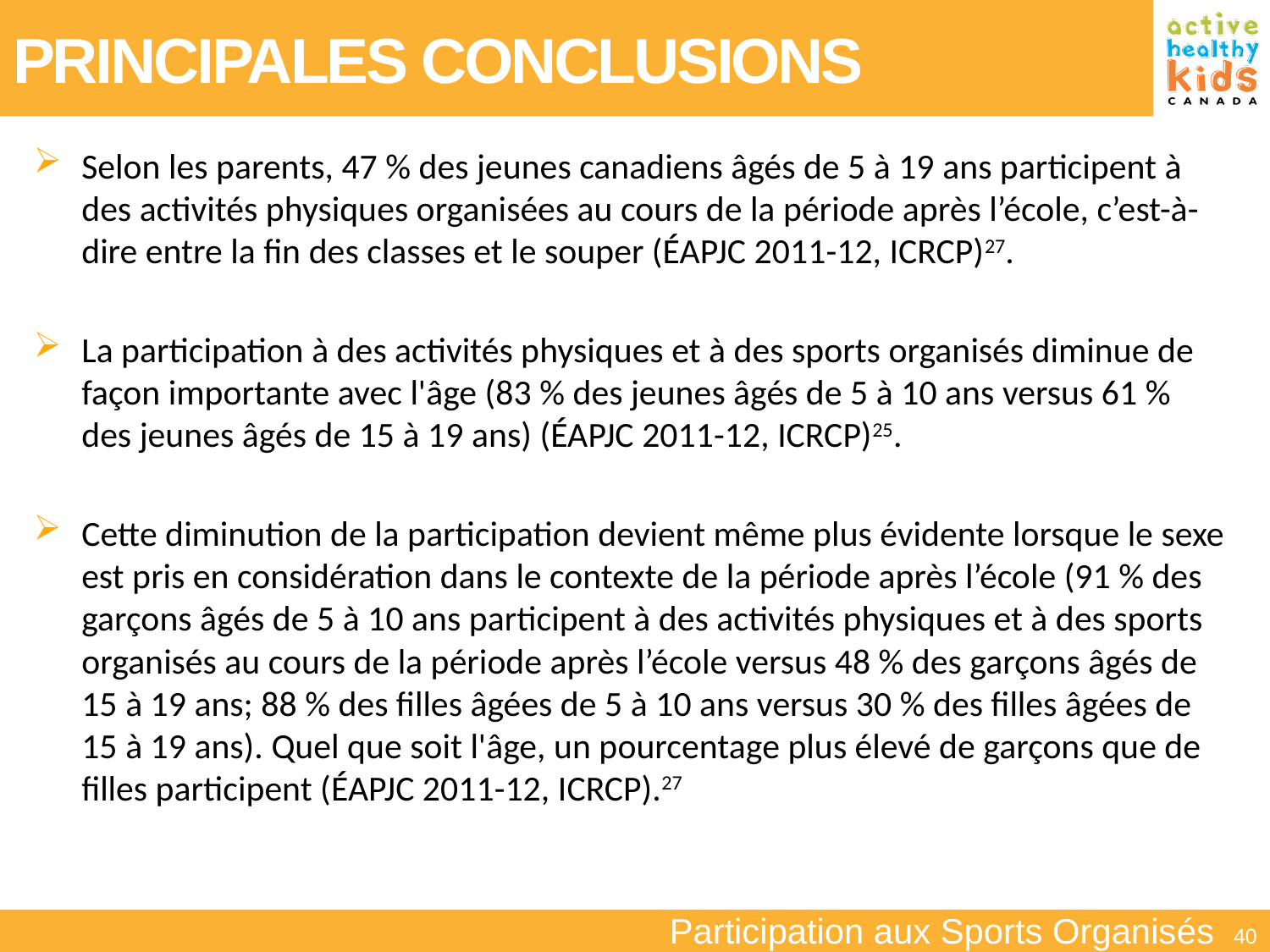

# PRINCIPALES CONCLUSIONS
Selon les parents, 47 % des jeunes canadiens âgés de 5 à 19 ans participent à des activités physiques organisées au cours de la période après l’école, c’est-à-dire entre la fin des classes et le souper (ÉAPJC 2011-12, ICRCP)27.

La participation à des activités physiques et à des sports organisés diminue de façon importante avec l'âge (83 % des jeunes âgés de 5 à 10 ans versus 61 % des jeunes âgés de 15 à 19 ans) (ÉAPJC 2011-12, ICRCP)25.

Cette diminution de la participation devient même plus évidente lorsque le sexe est pris en considération dans le contexte de la période après l’école (91 % des garçons âgés de 5 à 10 ans participent à des activités physiques et à des sports organisés au cours de la période après l’école versus 48 % des garçons âgés de 15 à 19 ans; 88 % des filles âgées de 5 à 10 ans versus 30 % des filles âgées de 15 à 19 ans). Quel que soit l'âge, un pourcentage plus élevé de garçons que de filles participent (ÉAPJC 2011-12, ICRCP).27
Participation aux Sports Organisés